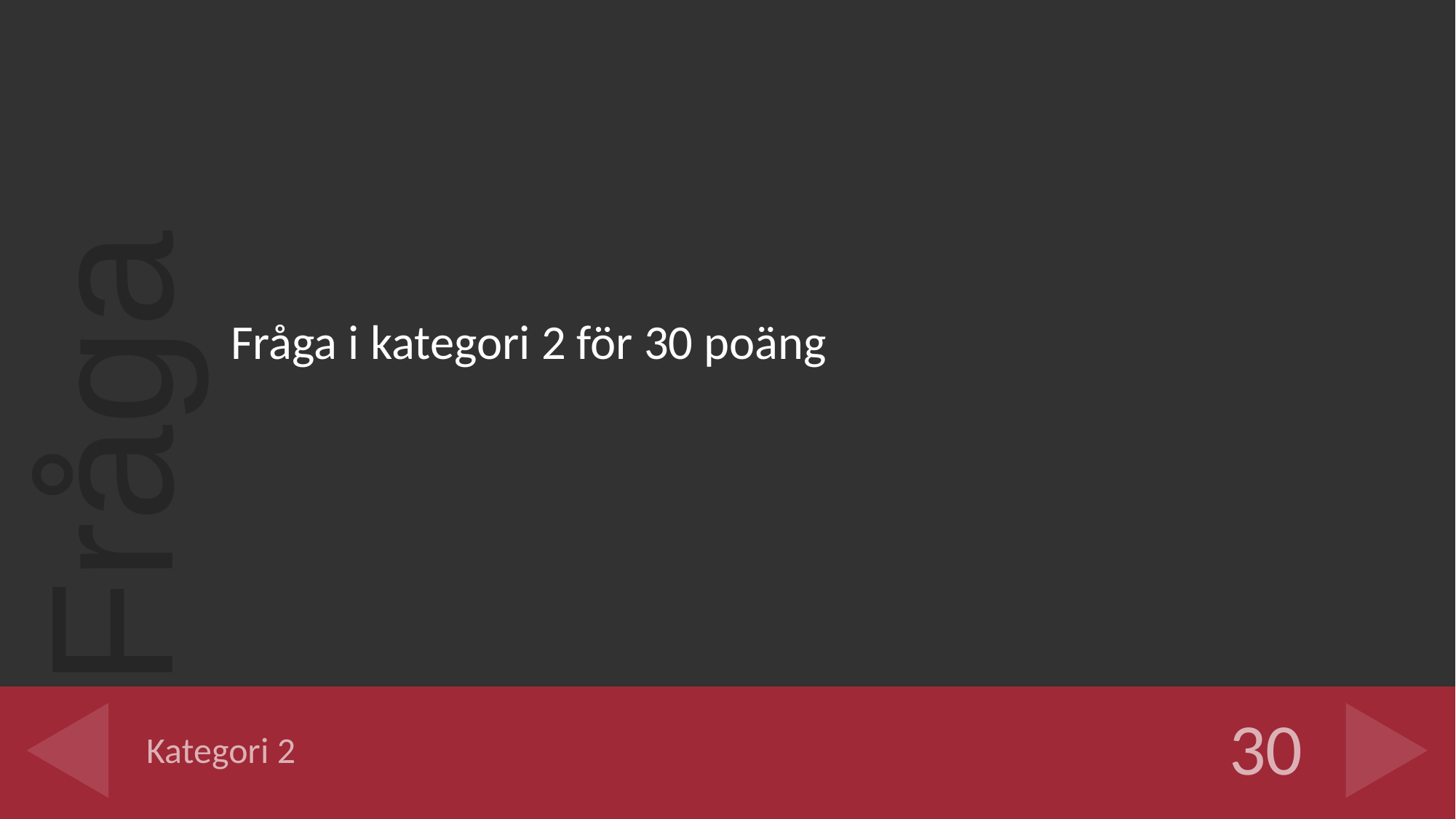

Fråga i kategori 2 för 30 poäng
# Kategori 2
30